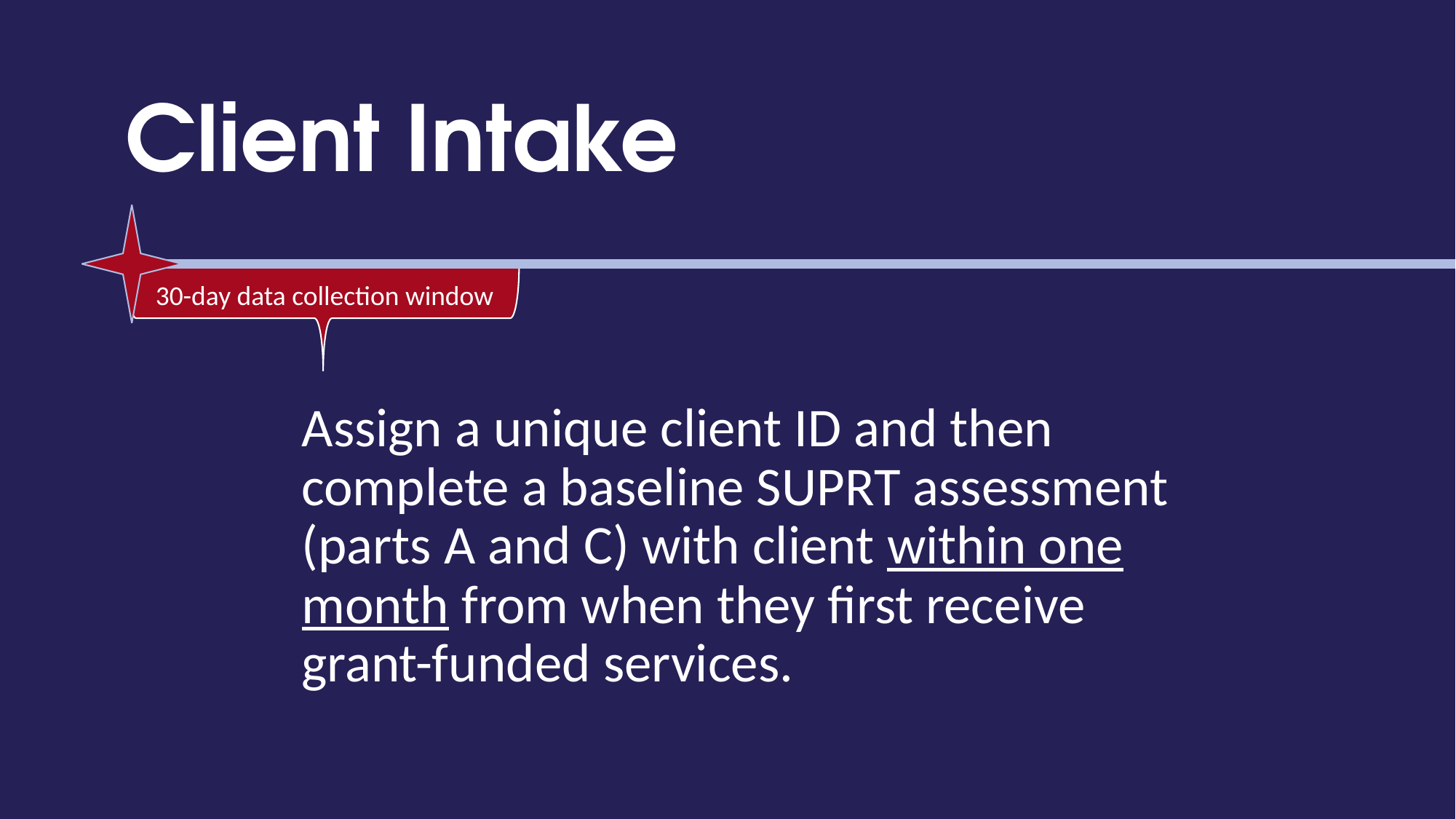

Client Intake

30-day data collection window
Assign a unique client ID and then complete a baseline SUPRT assessment (parts A and C) with client within one month from when they first receive grant-funded services.